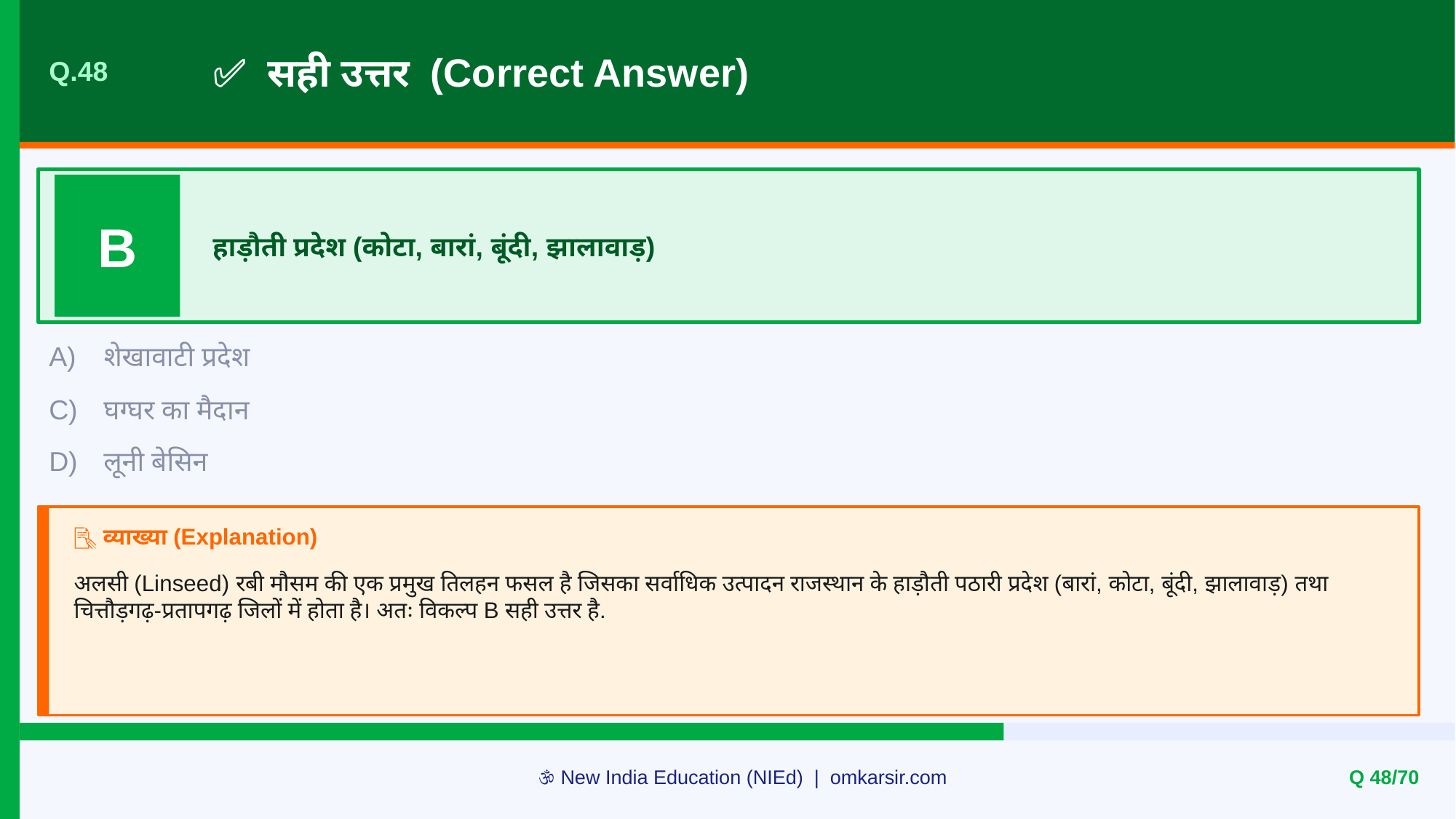

✅  सही उत्तर  (Correct Answer)
Q.48

B
हाड़ौती प्रदेश (कोटा, बारां, बूंदी, झालावाड़)
A)
शेखावाटी प्रदेश
C)
घग्घर का मैदान
D)
लूनी बेसिन

📝 व्याख्या (Explanation)
अलसी (Linseed) रबी मौसम की एक प्रमुख तिलहन फसल है जिसका सर्वाधिक उत्पादन राजस्थान के हाड़ौती पठारी प्रदेश (बारां, कोटा, बूंदी, झालावाड़) तथा चित्तौड़गढ़-प्रतापगढ़ जिलों में होता है। अतः विकल्प B सही उत्तर है.

🕉️ New India Education (NIEd)  |  omkarsir.com
Q 48/70